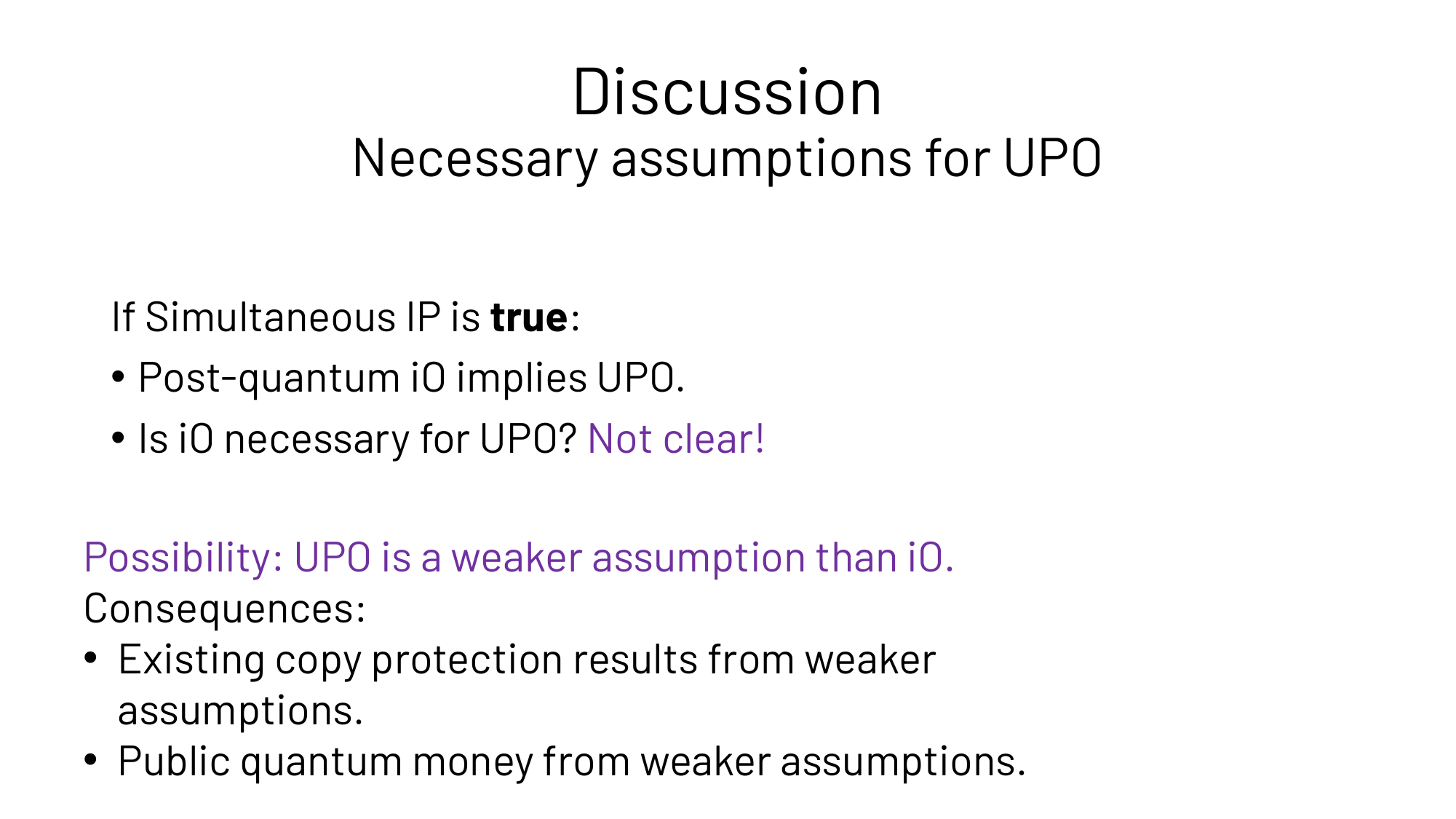

# Discussion Necessary assumptions for UPO
If Simultaneous IP is true:
Post-quantum iO implies UPO.
Is iO necessary for UPO? Not clear!
Possibility: UPO is a weaker assumption than iO.
Consequences:
Existing copy protection results from weaker assumptions.
Public quantum money from weaker assumptions.